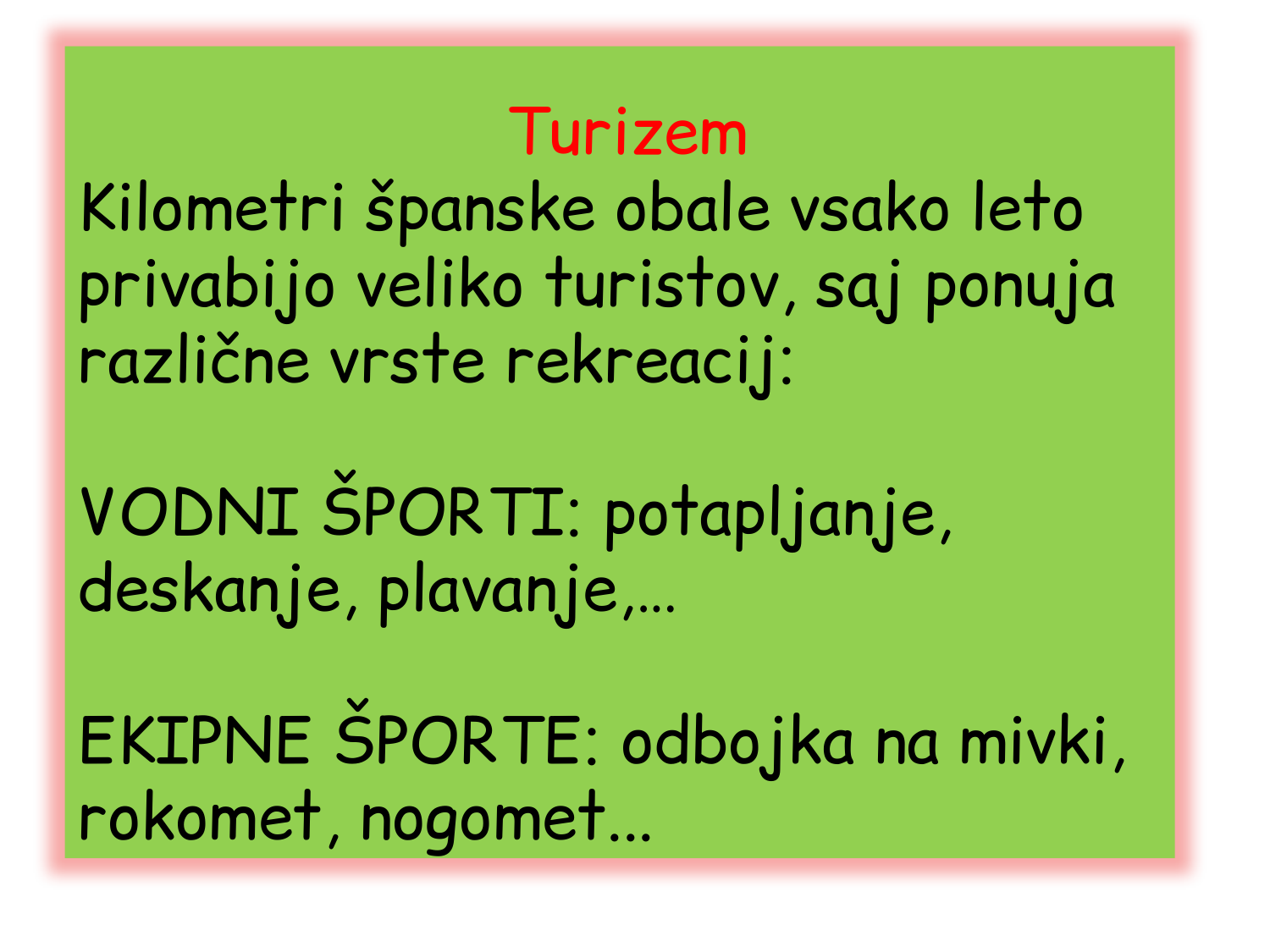

Turizem
Kilometri španske obale vsako leto privabijo veliko turistov, saj ponuja različne vrste rekreacij:

VODNI ŠPORTI: potapljanje, deskanje, plavanje,…

EKIPNE ŠPORTE: odbojka na mivki, rokomet, nogomet...